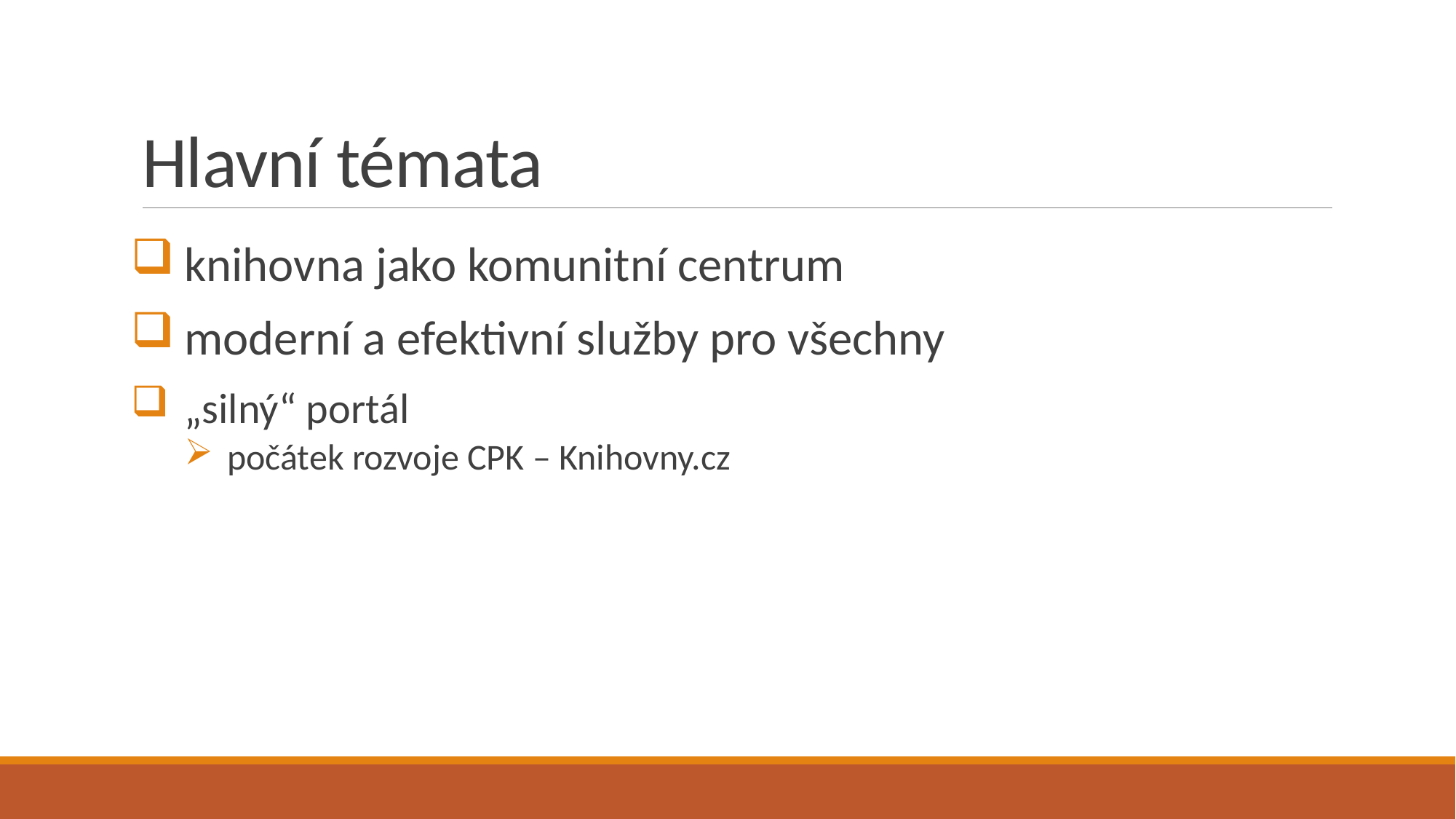

# Hlavní témata
knihovna jako komunitní centrum
moderní a efektivní služby pro všechny
„silný“ portál
počátek rozvoje CPK – Knihovny.cz